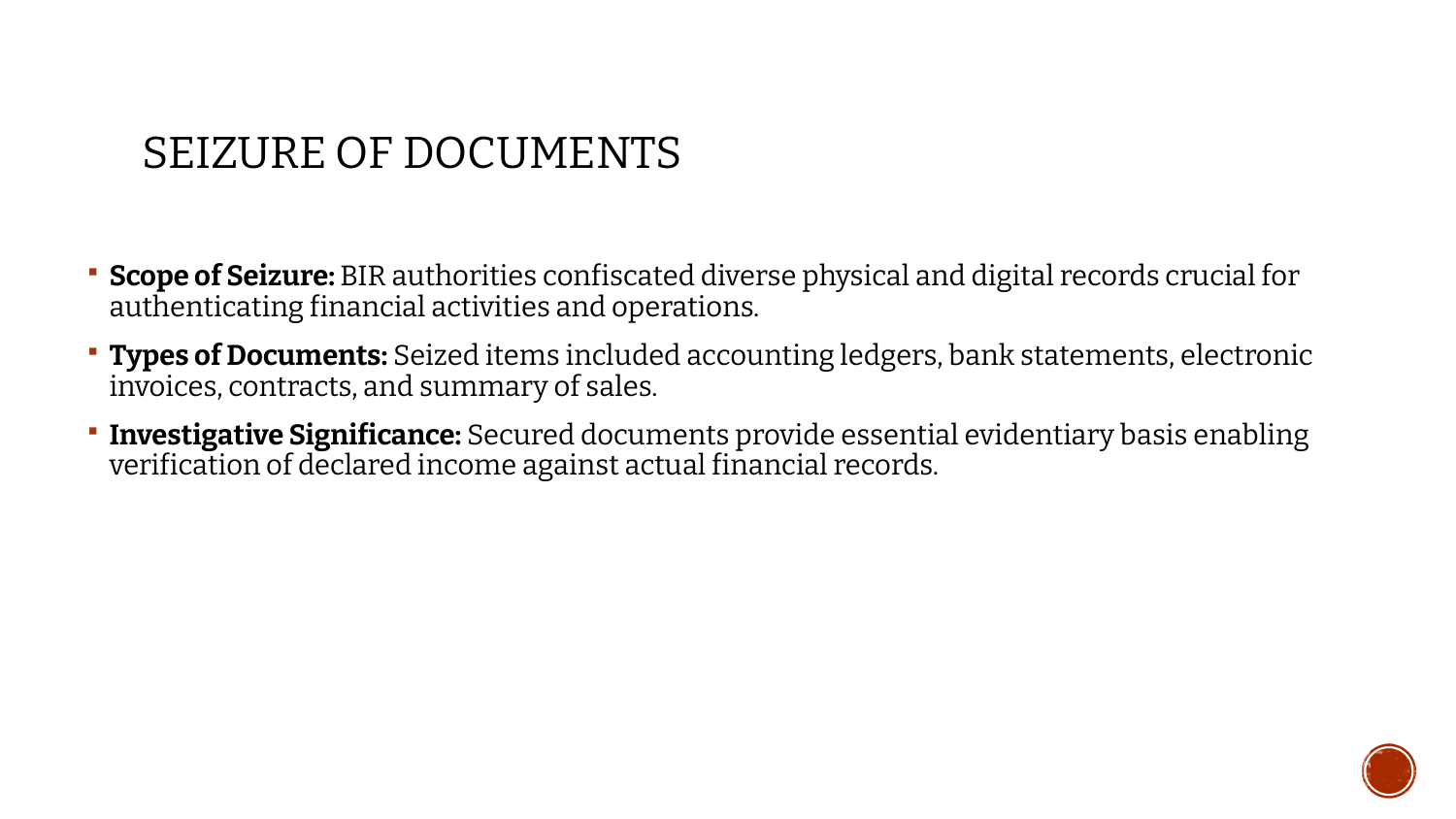

# Seizure of Documents
Scope of Seizure: BIR authorities confiscated diverse physical and digital records crucial for authenticating financial activities and operations.
Types of Documents: Seized items included accounting ledgers, bank statements, electronic invoices, contracts, and summary of sales.
Investigative Significance: Secured documents provide essential evidentiary basis enabling verification of declared income against actual financial records.